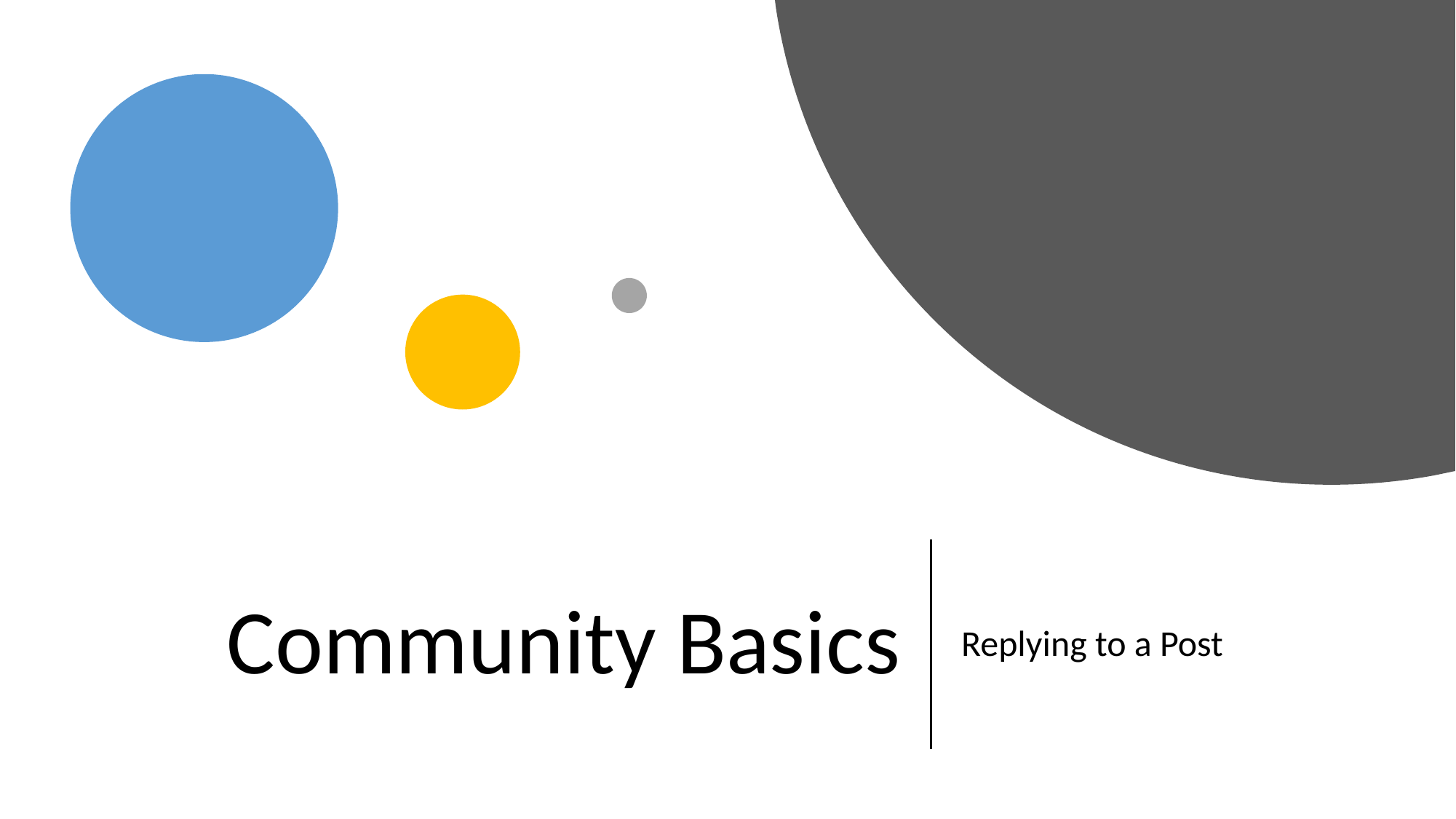

# Community Basics
Replying to a Post